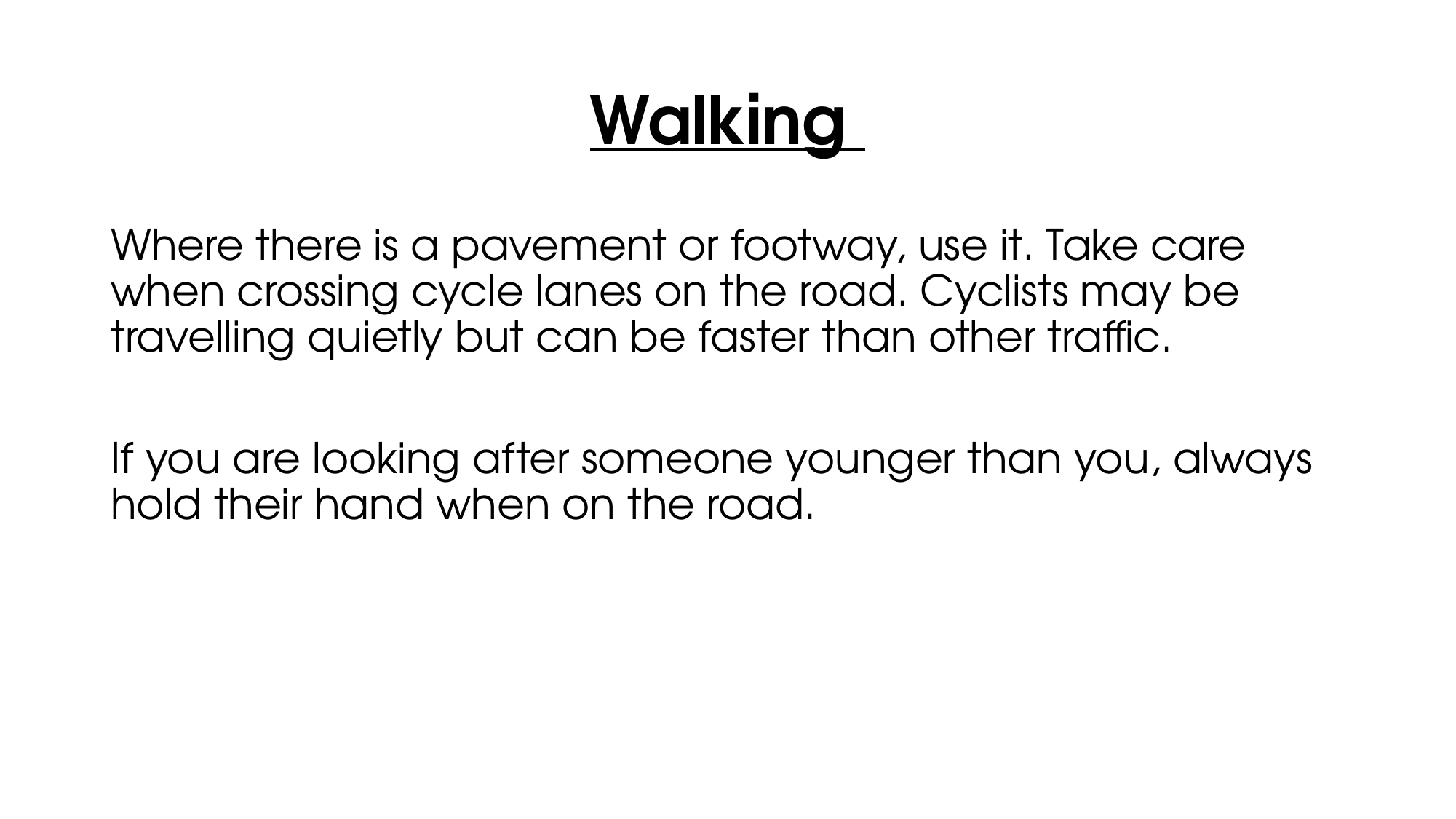

# Walking
Where there is a pavement or footway, use it. Take care when crossing cycle lanes on the road. Cyclists may be travelling quietly but can be faster than other traffic.

If you are looking after someone younger than you, always hold their hand when on the road.